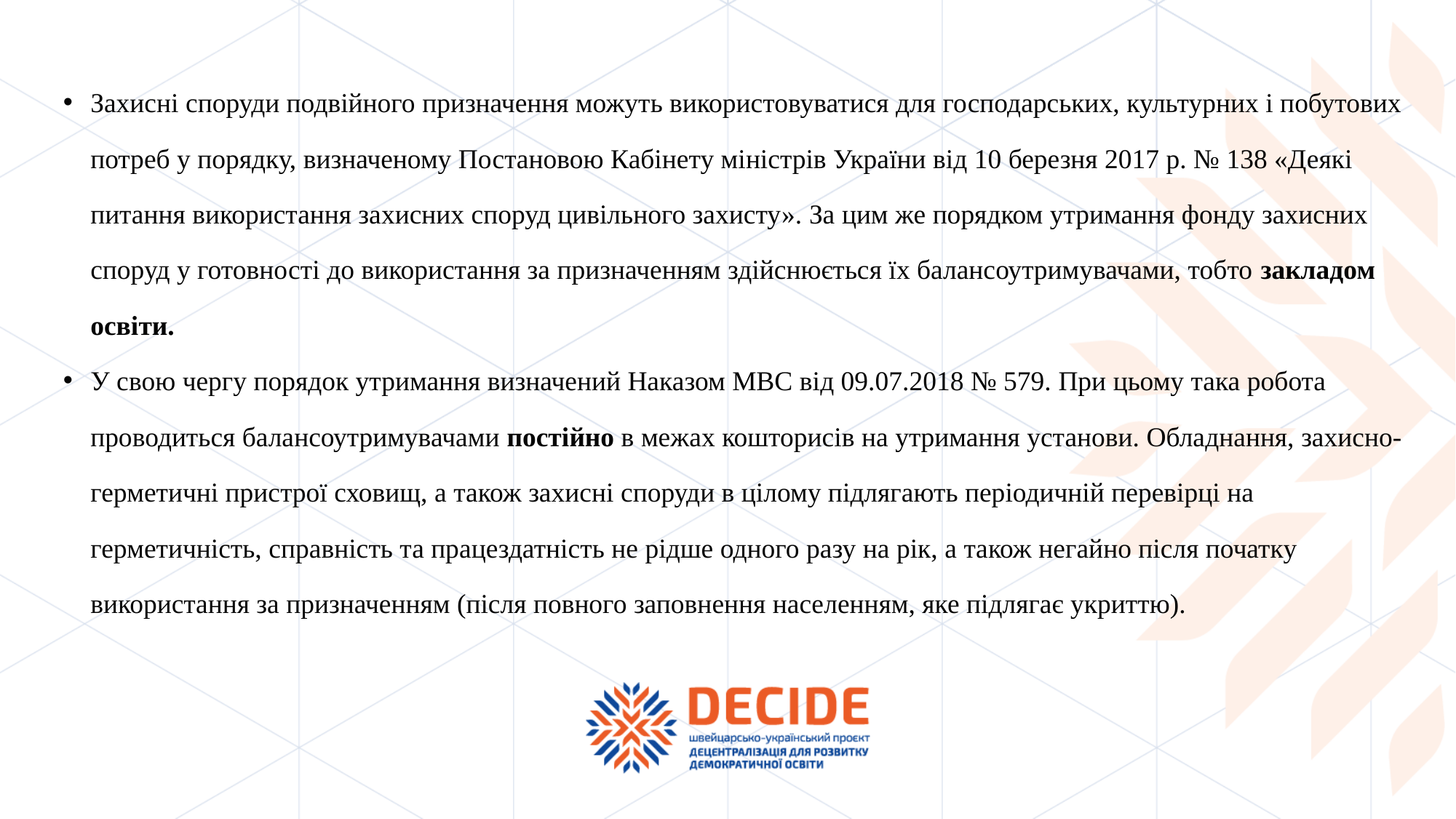

Захисні споруди подвійного призначення можуть використовуватися для господарських, культурних і побутових потреб у порядку, визначеному Постановою Кабінету міністрів України від 10 березня 2017 р. № 138 «Деякі питання використання захисних споруд цивільного захисту». За цим же порядком утримання фонду захисних споруд у готовності до використання за призначенням здійснюється їх балансоутримувачами, тобто закладом освіти.
У свою чергу порядок утримання визначений Наказом МВС від 09.07.2018 № 579. При цьому така робота проводиться балансоутримувачами постійно в межах кошторисів на утримання установи. Обладнання, захисно-герметичні пристрої сховищ, а також захисні споруди в цілому підлягають періодичній перевірці на герметичність, справність та працездатність не рідше одного разу на рік, а також негайно після початку використання за призначенням (після повного заповнення населенням, яке підлягає укриттю).